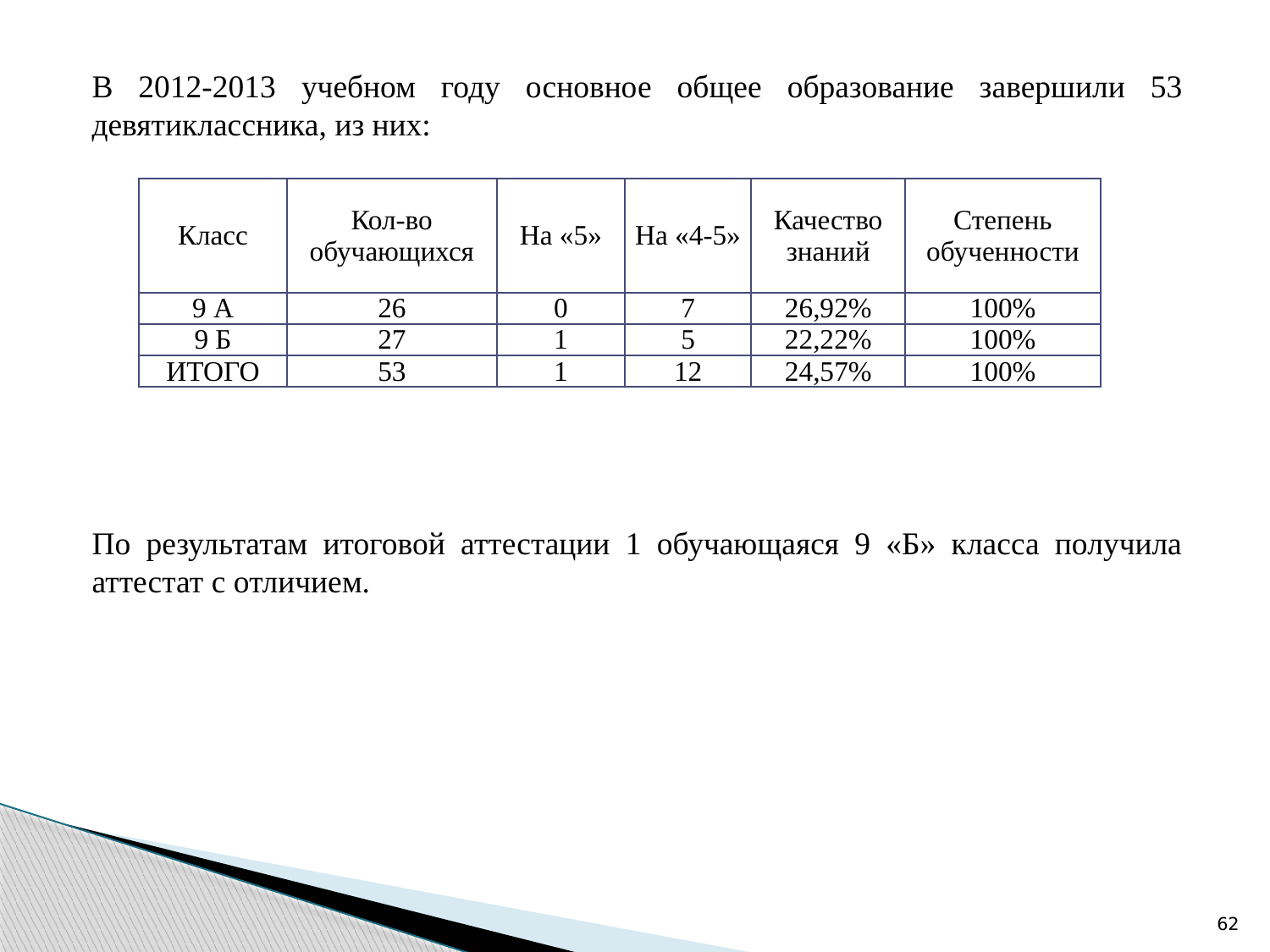

В 2012-2013 учебном году основное общее образование завершили 53 девятиклассника, из них:

По результатам итоговой аттестации 1 обучающаяся 9 «Б» класса получила аттестат с отличием.

| Класс | Кол-во обучающихся | На «5» | На «4-5» | Качество знаний | Степень обученности |
| --- | --- | --- | --- | --- | --- |
| 9 А | 26 | 0 | 7 | 26,92% | 100% |
| 9 Б | 27 | 1 | 5 | 22,22% | 100% |
| ИТОГО | 53 | 1 | 12 | 24,57% | 100% |
62